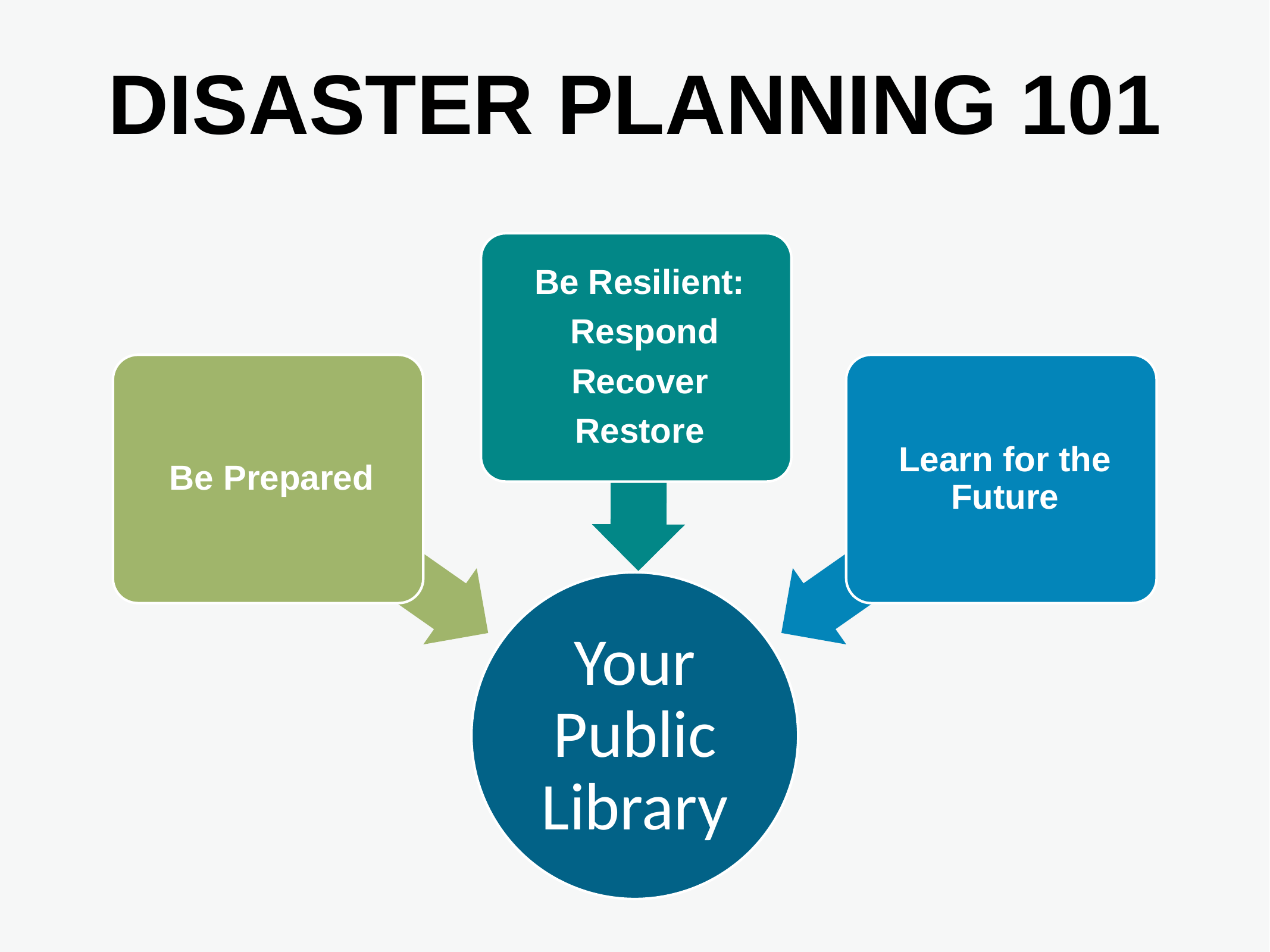

DISASTER PLANNING 101
Your Public Library
Be Prepared
Be Resilient:
 Respond
Recover
Restore
Learn for the Future